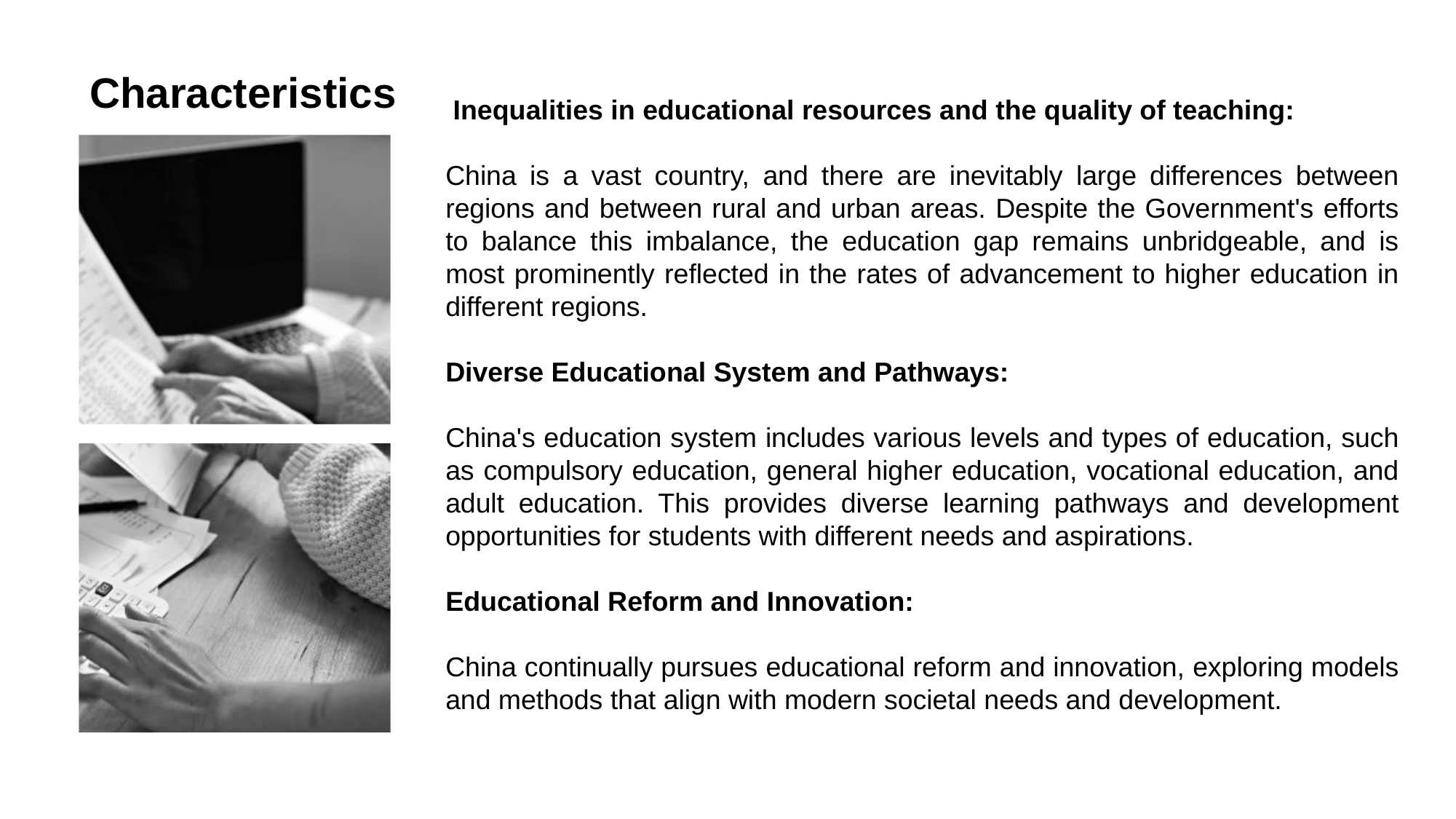

# Characteristics
 Inequalities in educational resources and the quality of teaching:

China is a vast country, and there are inevitably large differences between regions and between rural and urban areas. Despite the Government's efforts to balance this imbalance, the education gap remains unbridgeable, and is most prominently reflected in the rates of advancement to higher education in different regions.

Diverse Educational System and Pathways:

China's education system includes various levels and types of education, such as compulsory education, general higher education, vocational education, and adult education. This provides diverse learning pathways and development opportunities for students with different needs and aspirations.

Educational Reform and Innovation:

China continually pursues educational reform and innovation, exploring models and methods that align with modern societal needs and development.

24